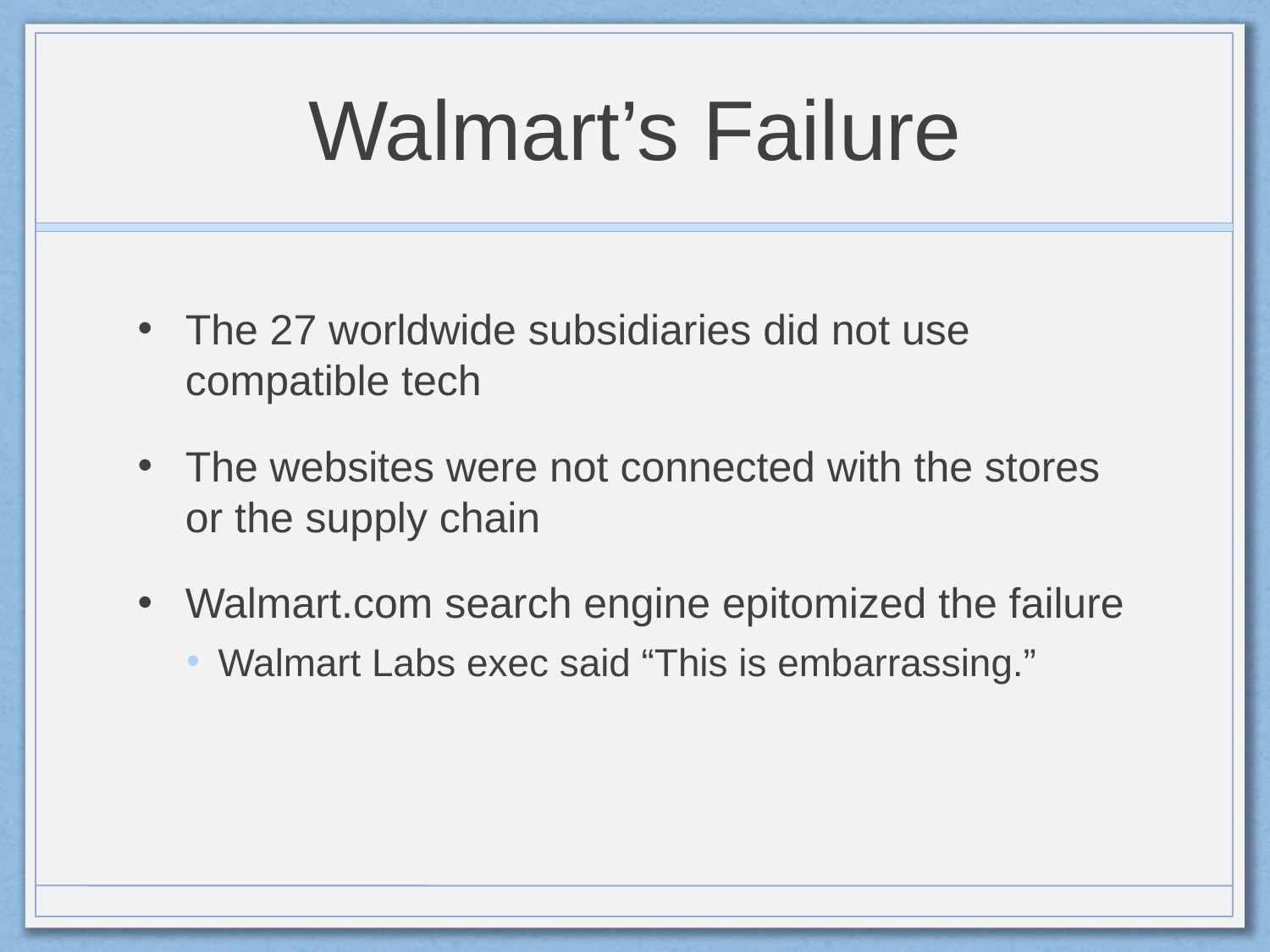

# Walmart’s Failure
The 27 worldwide subsidiaries did not use compatible tech
The websites were not connected with the stores or the supply chain
Walmart.com search engine epitomized the failure
Walmart Labs exec said “This is embarrassing.”